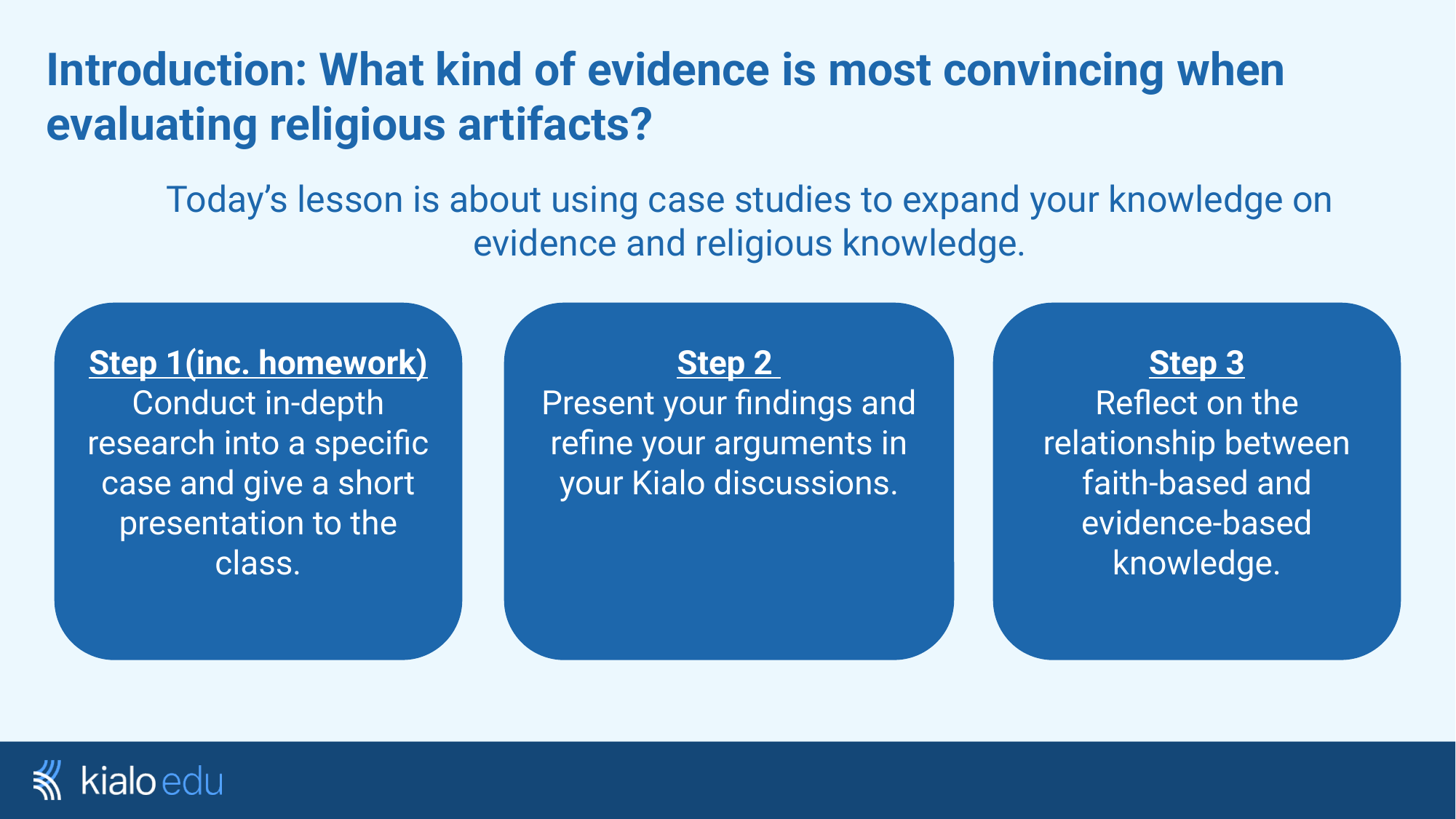

# Introduction: What kind of evidence is most convincing when evaluating religious artifacts?
Today’s lesson is about using case studies to expand your knowledge on evidence and religious knowledge.

Step 1(inc. homework)
Conduct in-depth research into a specific case and give a short presentation to the class.

Step 2
Present your findings and refine your arguments in your Kialo discussions.

Step 3
Reflect on the relationship between faith-based and evidence-based knowledge.